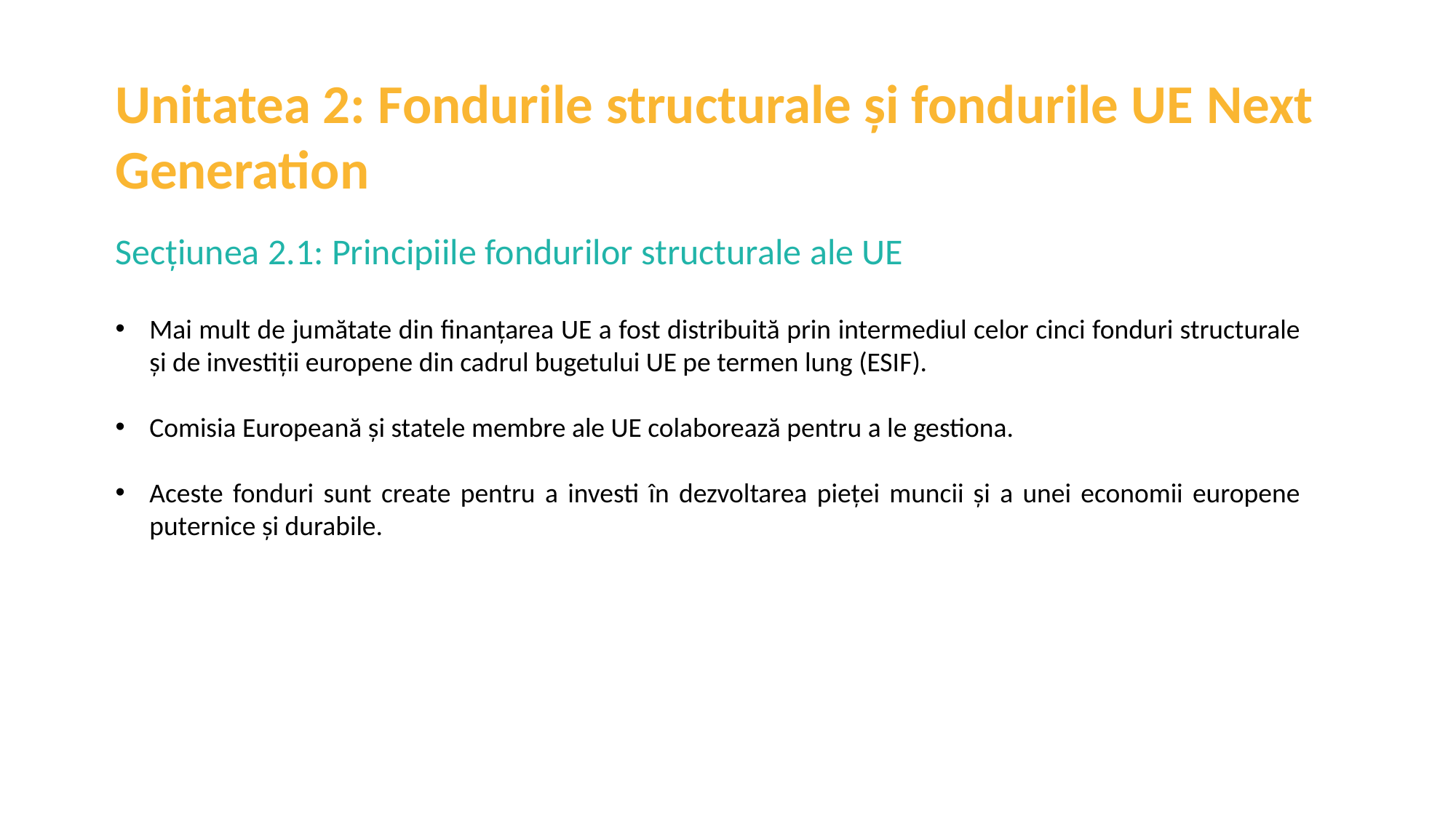

Unitatea 2: Fondurile structurale și fondurile UE Next Generation
Secțiunea 2.1: Principiile fondurilor structurale ale UE
Mai mult de jumătate din finanțarea UE a fost distribuită prin intermediul celor cinci fonduri structurale și de investiții europene din cadrul bugetului UE pe termen lung (ESIF).

Comisia Europeană și statele membre ale UE colaborează pentru a le gestiona.

Aceste fonduri sunt create pentru a investi în dezvoltarea pieței muncii și a unei economii europene puternice și durabile.